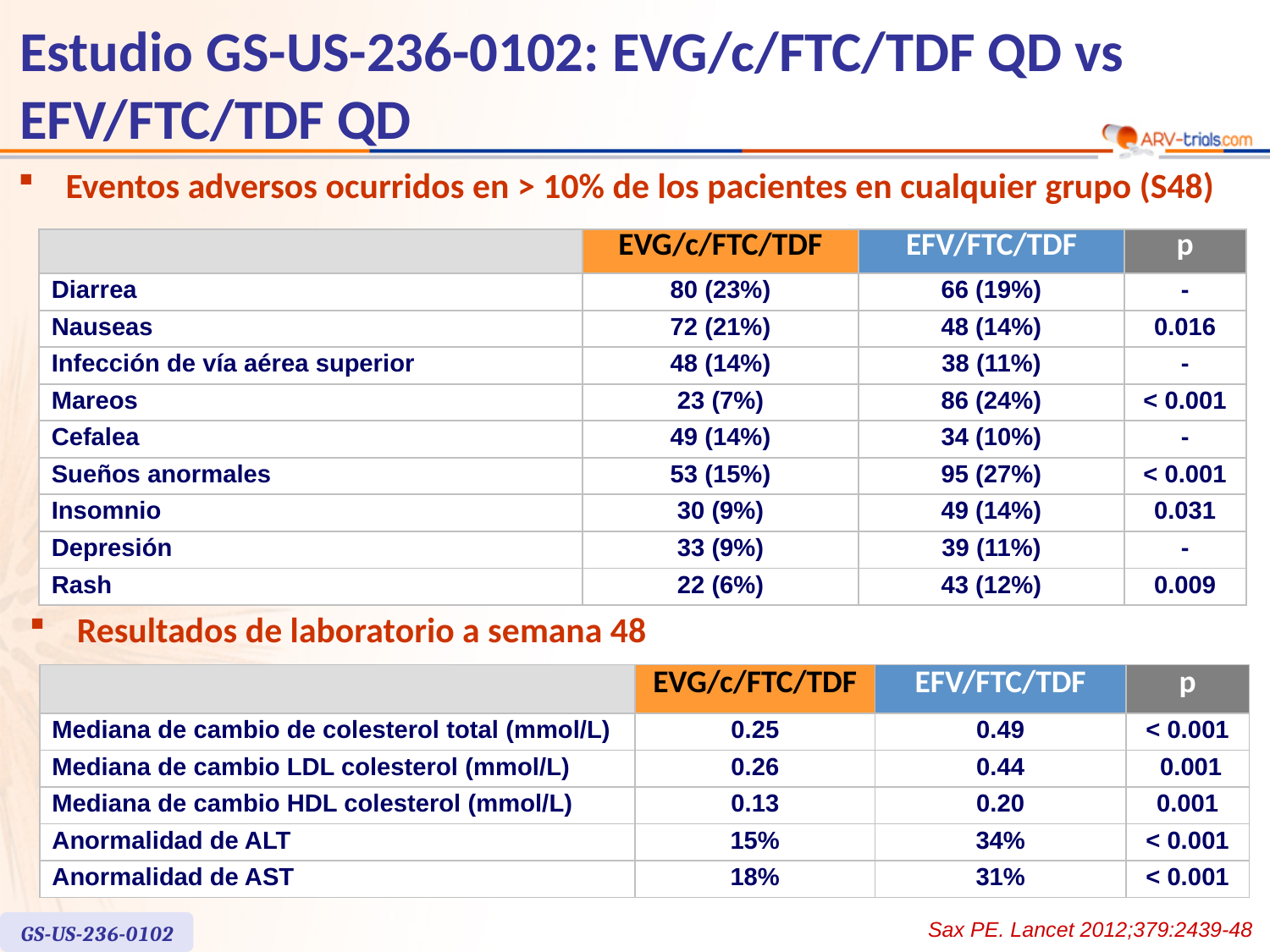

# Estudio GS-US-236-0102: EVG/c/FTC/TDF QD vs EFV/FTC/TDF QD
Eventos adversos ocurridos en > 10% de los pacientes en cualquier grupo (S48)
|  | EVG/c/FTC/TDF | EFV/FTC/TDF | p |
| --- | --- | --- | --- |
| Diarrea | 80 (23%) | 66 (19%) | - |
| Nauseas | 72 (21%) | 48 (14%) | 0.016 |
| Infección de vía aérea superior | 48 (14%) | 38 (11%) | - |
| Mareos | 23 (7%) | 86 (24%) | < 0.001 |
| Cefalea | 49 (14%) | 34 (10%) | - |
| Sueños anormales | 53 (15%) | 95 (27%) | < 0.001 |
| Insomnio | 30 (9%) | 49 (14%) | 0.031 |
| Depresión | 33 (9%) | 39 (11%) | - |
| Rash | 22 (6%) | 43 (12%) | 0.009 |
Resultados de laboratorio a semana 48
|  | EVG/c/FTC/TDF | EFV/FTC/TDF | p |
| --- | --- | --- | --- |
| Mediana de cambio de colesterol total (mmol/L) | 0.25 | 0.49 | < 0.001 |
| Mediana de cambio LDL colesterol (mmol/L) | 0.26 | 0.44 | 0.001 |
| Mediana de cambio HDL colesterol (mmol/L) | 0.13 | 0.20 | 0.001 |
| Anormalidad de ALT | 15% | 34% | < 0.001 |
| Anormalidad de AST | 18% | 31% | < 0.001 |
Sax PE. Lancet 2012;379:2439-48

GS-US-236-0102